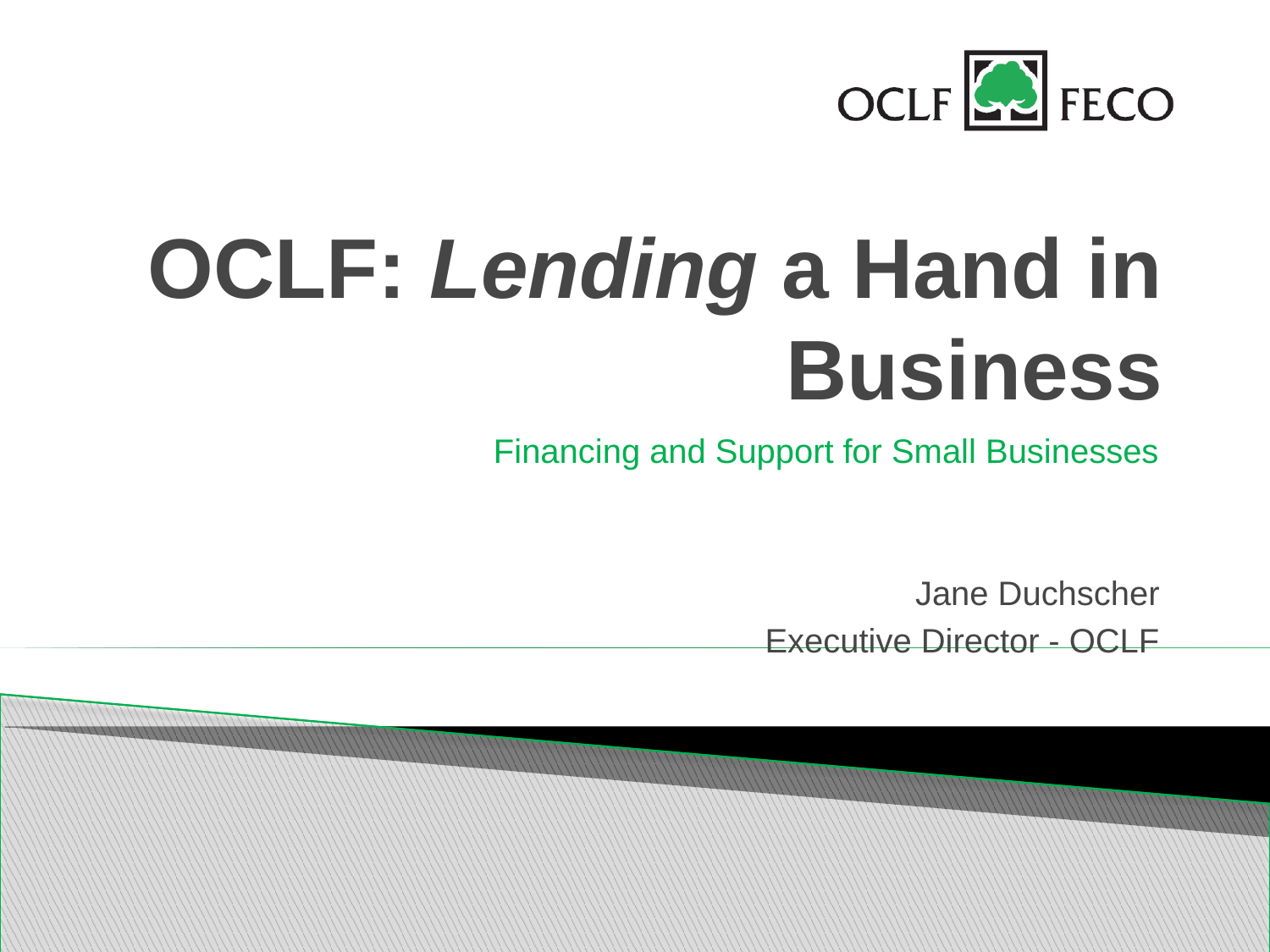

# OCLF: Lending a Hand in Business
Financing and Support for Small Businesses

Jane Duchscher
Executive Director - OCLF